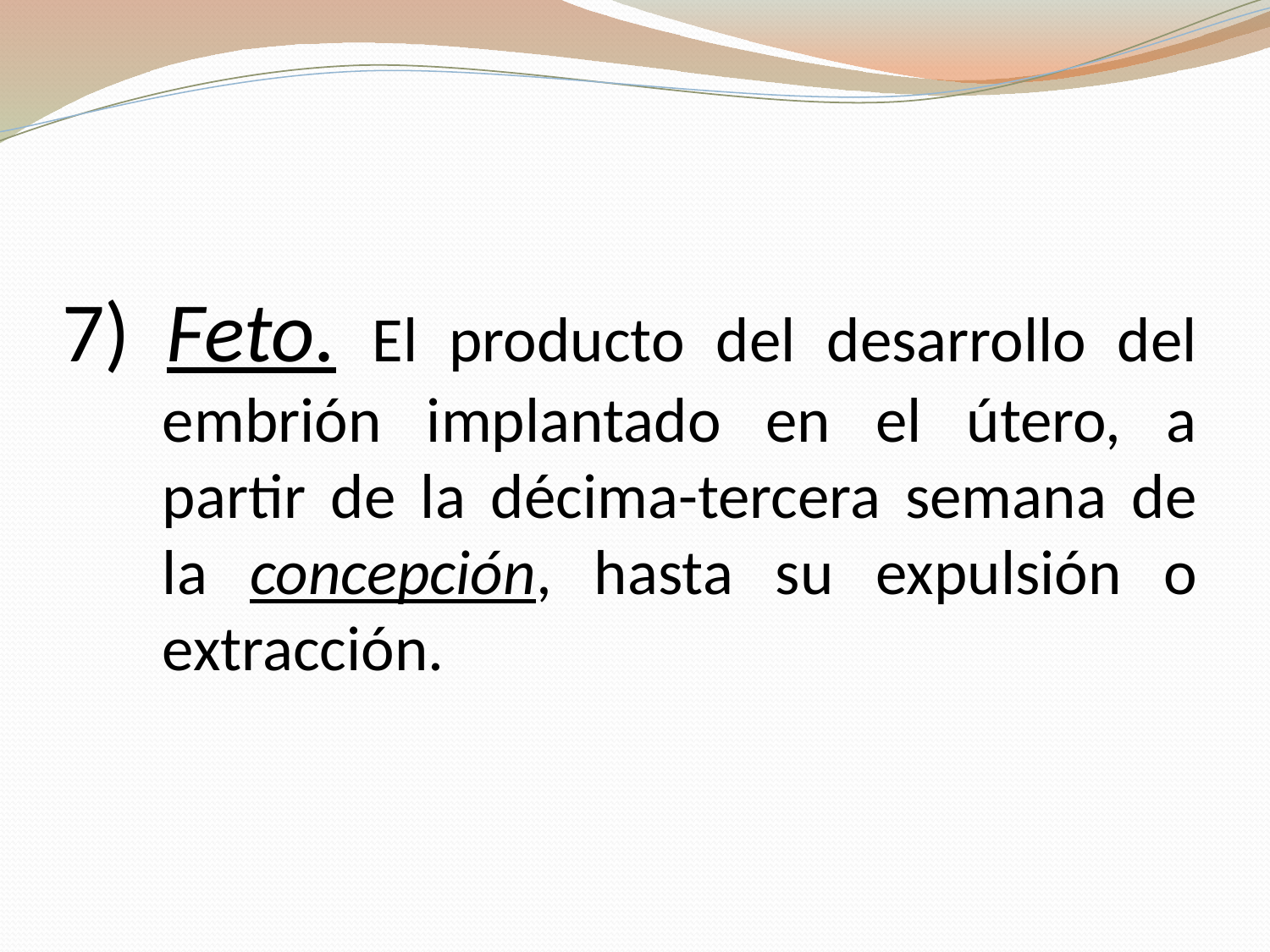

7) Feto. El producto del desarrollo del embrión implantado en el útero, a partir de la décima-tercera semana de la concepción, hasta su expulsión o extracción.